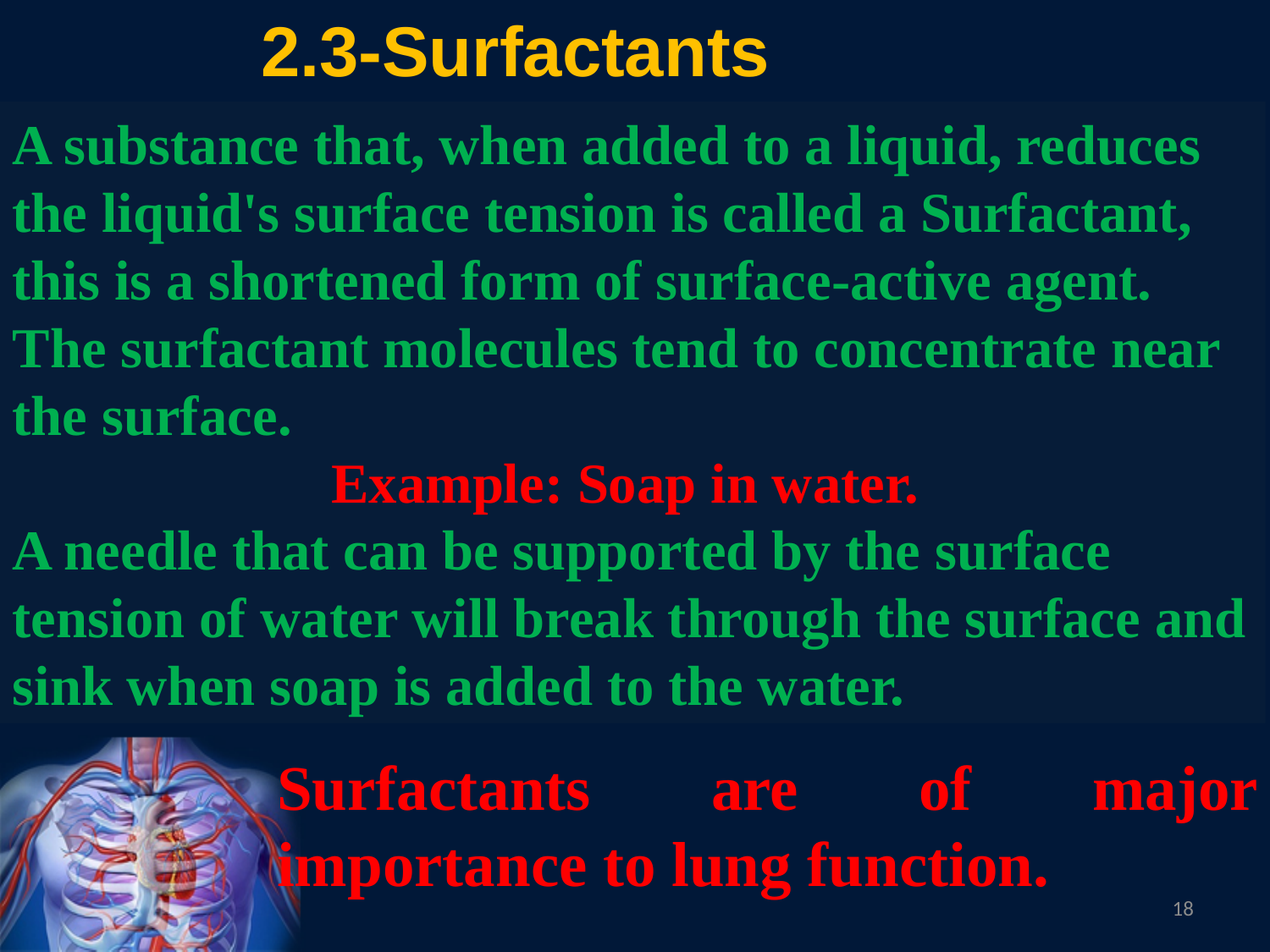

2.3-Surfactants
A substance that, when added to a liquid, reduces the liquid's surface tension is called a Surfactant, this is a shortened form of surface-active agent.
The surfactant molecules tend to concentrate near the surface.
Example: Soap in water.
A needle that can be supported by the surface tension of water will break through the surface and sink when soap is added to the water.
Surfactants are of major importance to lung function.
18